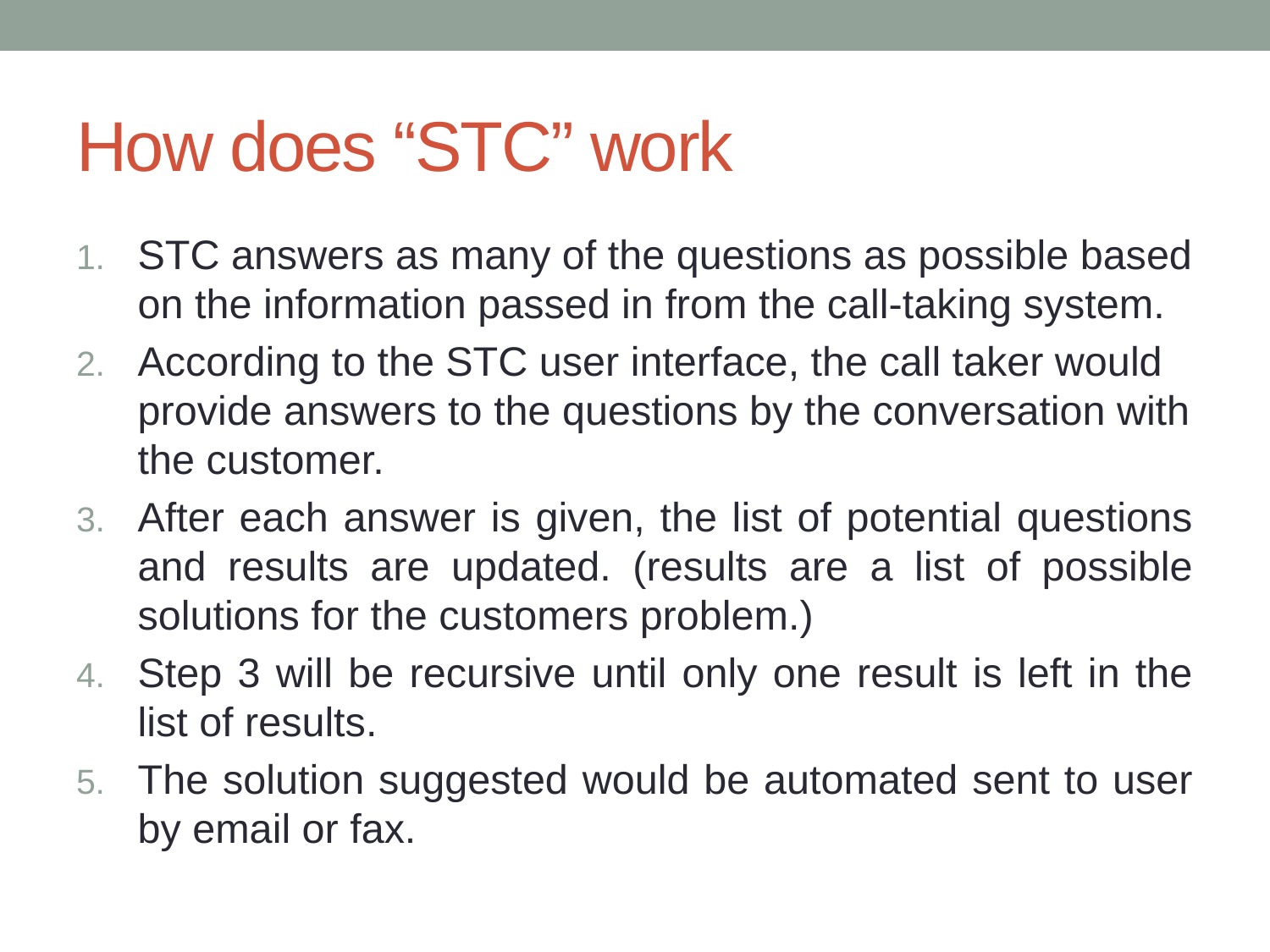

# How does “STC” work
STC answers as many of the questions as possible based on the information passed in from the call-taking system.
According to the STC user interface, the call taker would provide answers to the questions by the conversation with the customer.
After each answer is given, the list of potential questions and results are updated. (results are a list of possible solutions for the customers problem.)
Step 3 will be recursive until only one result is left in the list of results.
The solution suggested would be automated sent to user by email or fax.